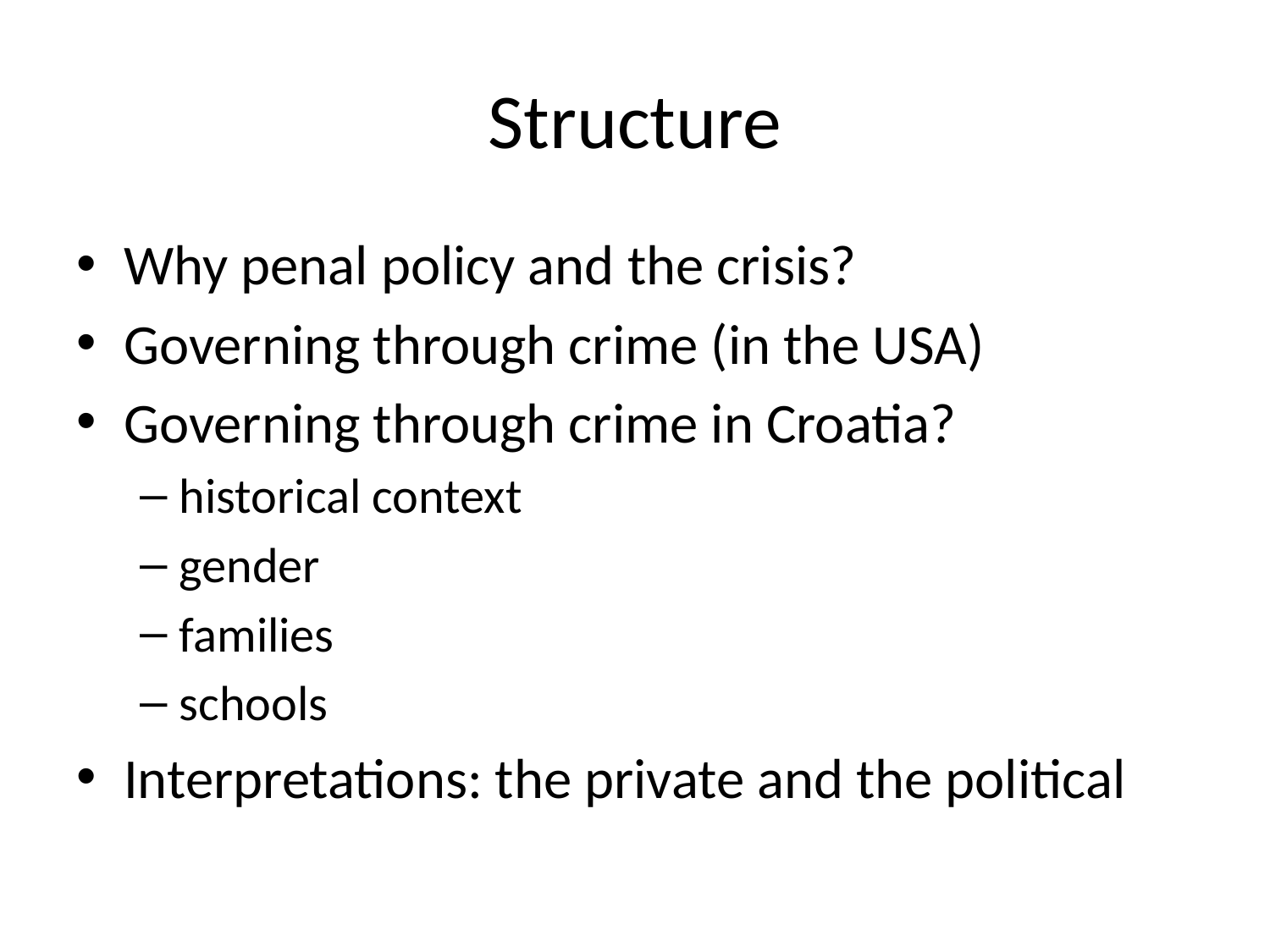

# Structure
Why penal policy and the crisis?
Governing through crime (in the USA)
Governing through crime in Croatia?
historical context
gender
families
schools
Interpretations: the private and the political